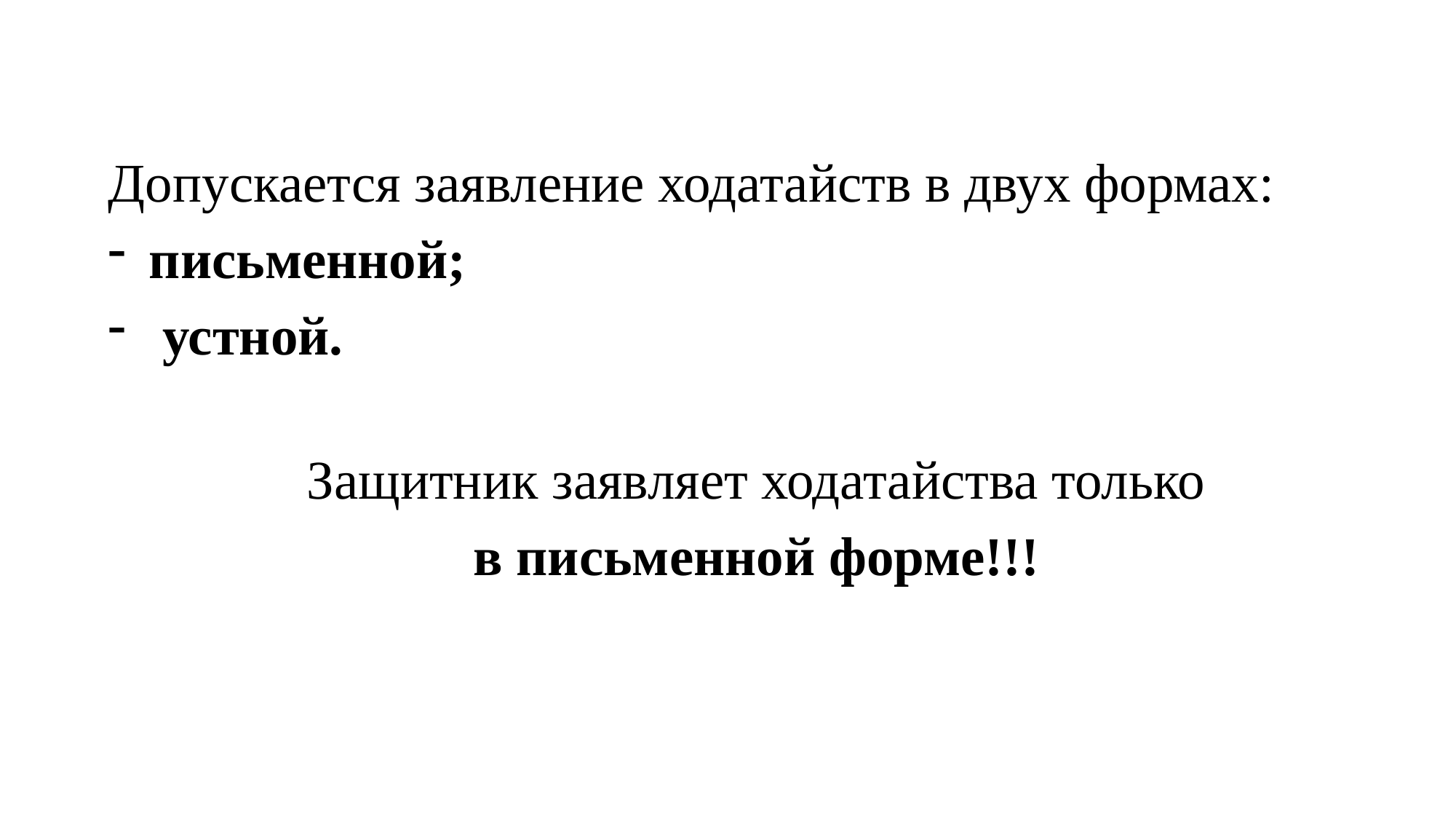

Допускается заявление ходатайств в двух формах:
письменной;
 устной.

Защитник заявляет ходатайства только
в письменной форме!!!